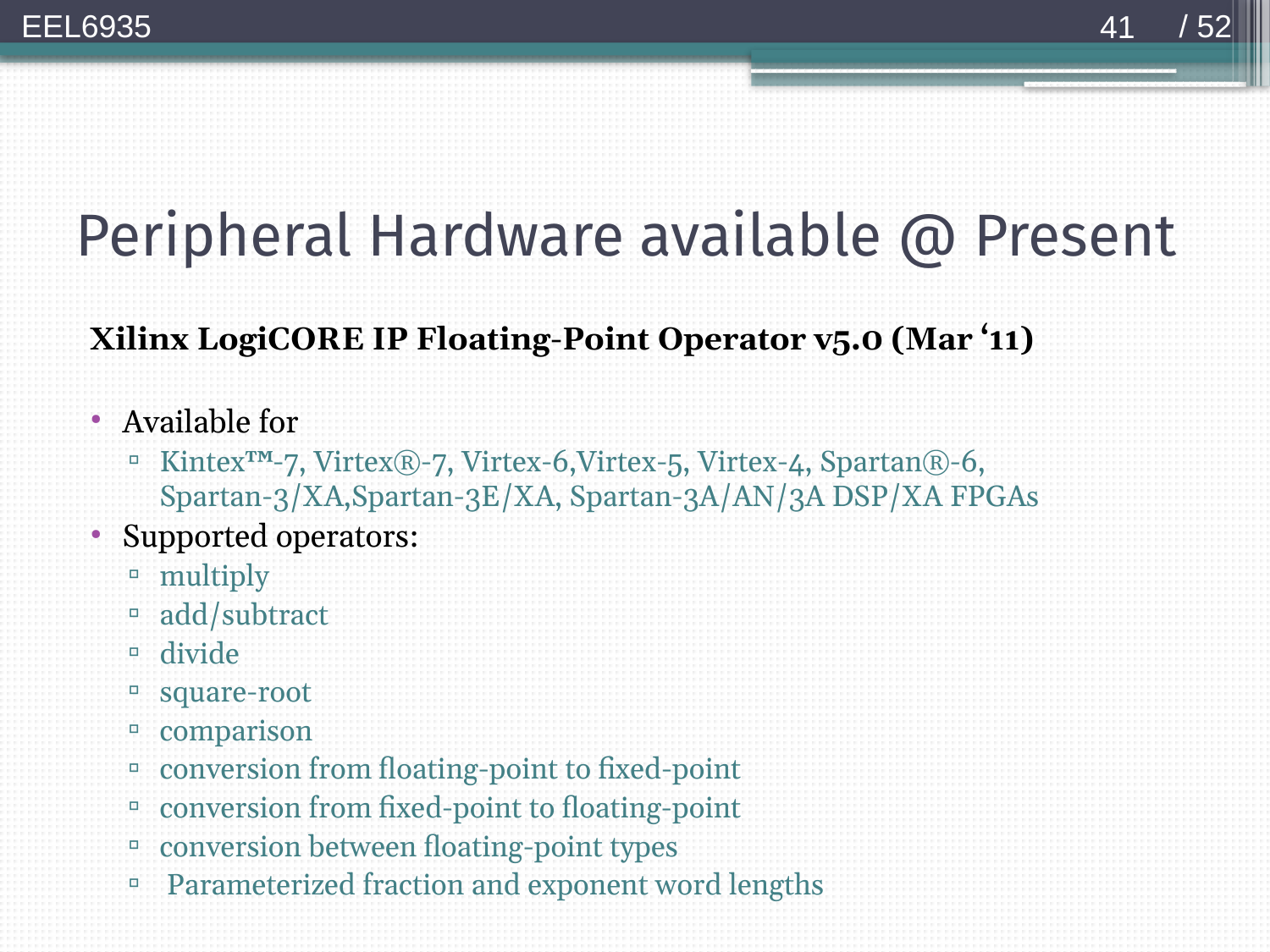

41
# Peripheral Hardware available @ Present
Xilinx LogiCORE IP Floating-Point Operator v5.0 (Mar ‘11)

Available for
Kintex™-7, Virtex®-7, Virtex-6,Virtex-5, Virtex-4, Spartan®-6, Spartan-3/XA,Spartan-3E/XA, Spartan-3A/AN/3A DSP/XA FPGAs
Supported operators:
multiply
add/subtract
divide
square-root
comparison
conversion from floating-point to fixed-point
conversion from fixed-point to floating-point
conversion between floating-point types
 Parameterized fraction and exponent word lengths